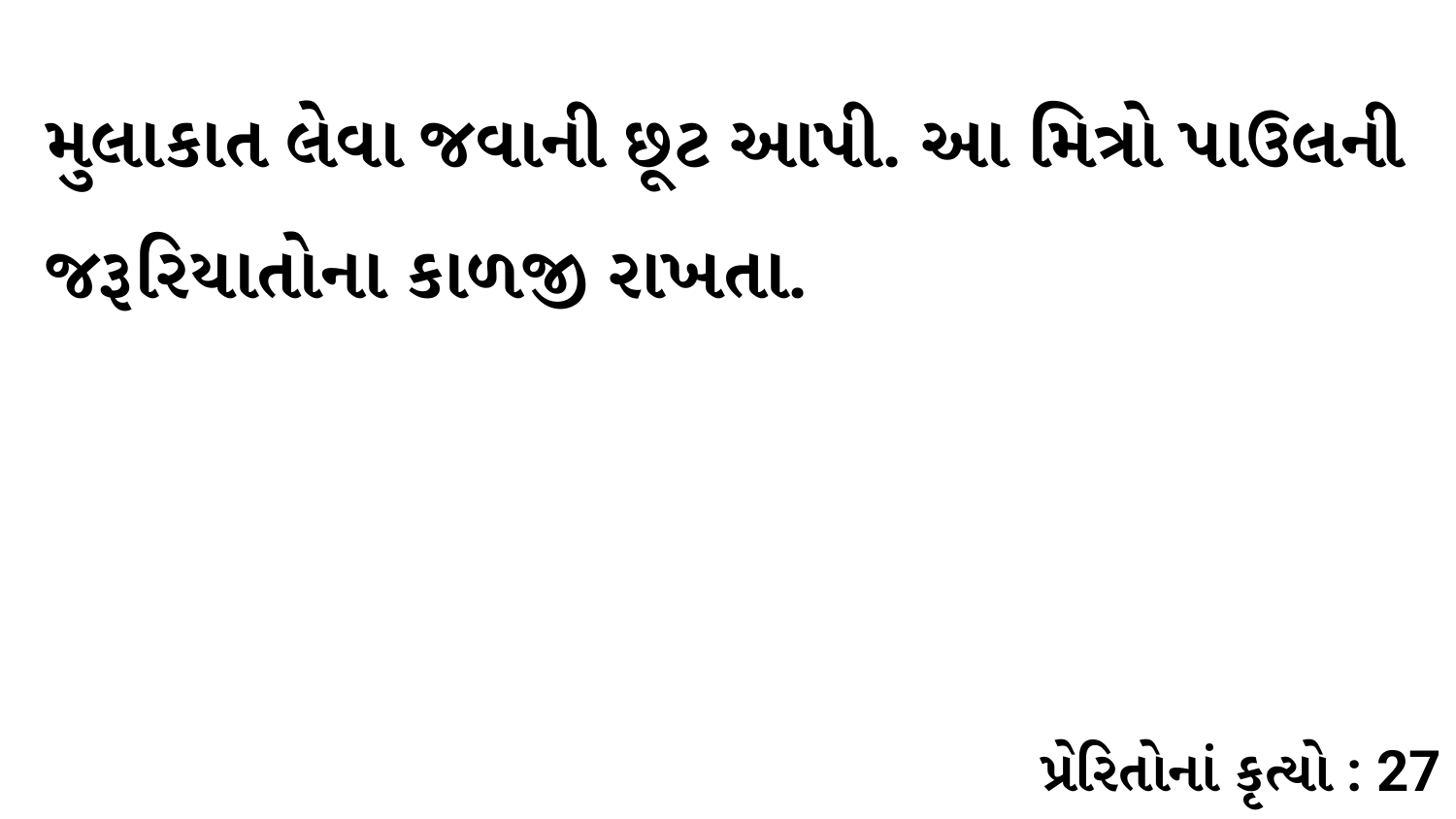

મુલાકાત લેવા જવાની છૂટ આપી. આ મિત્રો પાઉલની જરૂરિયાતોના કાળજી રાખતા.
પ્રેરિતોનાં કૃત્યો : 27